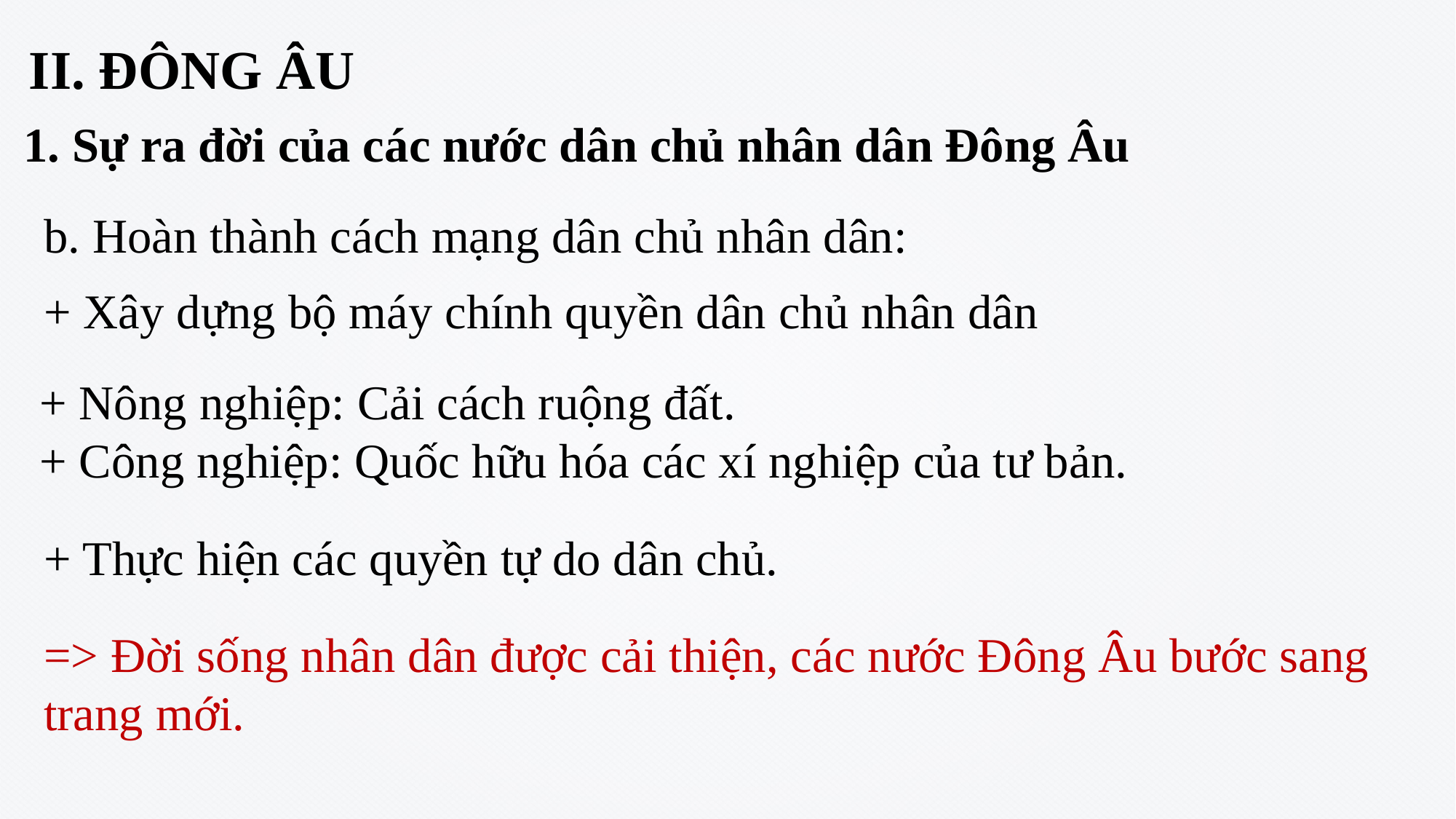

II. ĐÔNG ÂU
1. Sự ra đời của các nước dân chủ nhân dân Đông Âu
b. Hoàn thành cách mạng dân chủ nhân dân:
+ Xây dựng bộ máy chính quyền dân chủ nhân dân
+ Nông nghiệp: Cải cách ruộng đất.
+ Công nghiệp: Quốc hữu hóa các xí nghiệp của tư bản.
+ Thực hiện các quyền tự do dân chủ.
=> Đời sống nhân dân được cải thiện, các nước Đông Âu bước sang trang mới.